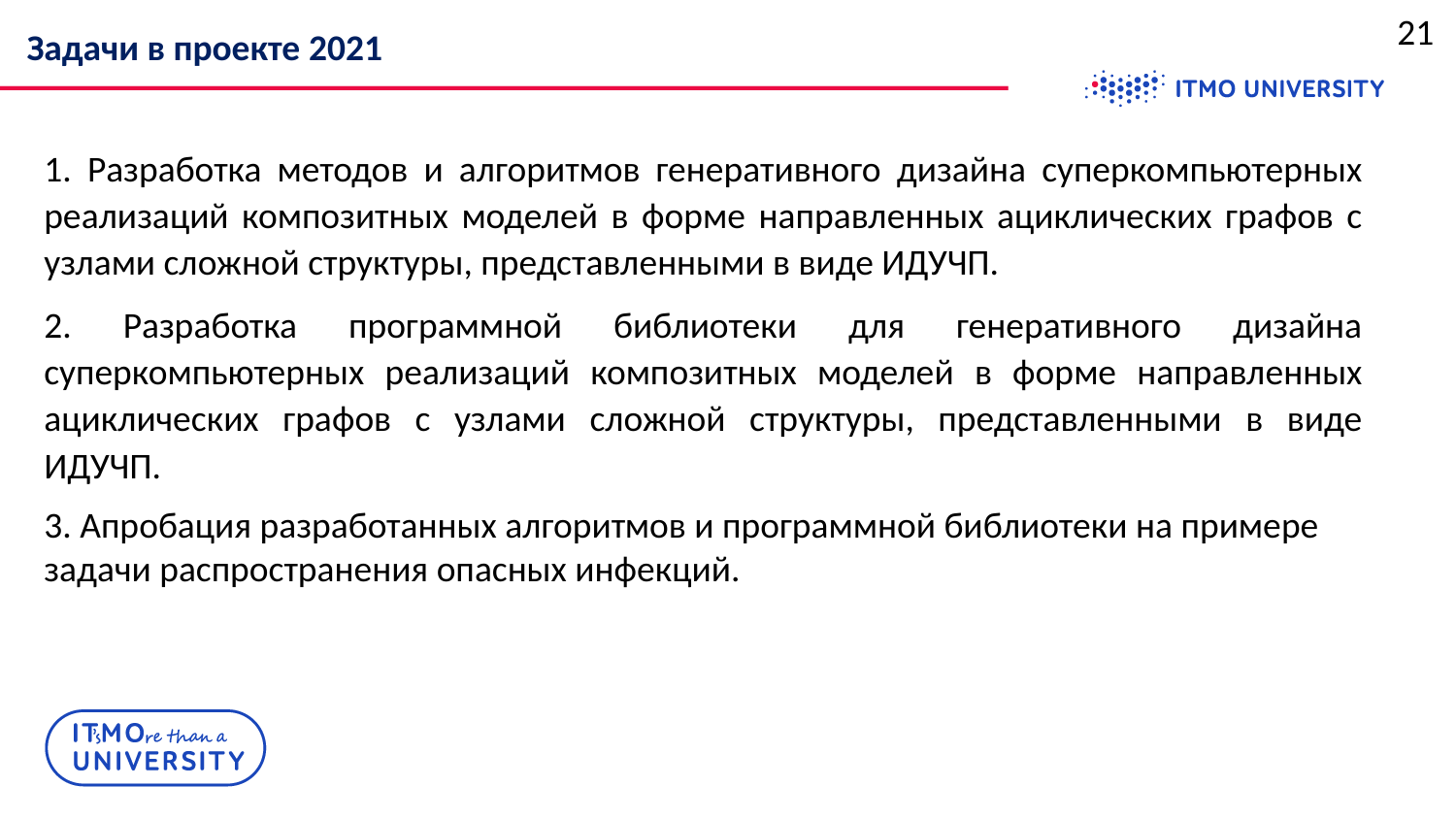

Задачи в проекте 2021
1. Разработка методов и алгоритмов генеративного дизайна суперкомпьютерных реализаций композитных моделей в форме направленных ациклических графов с узлами сложной структуры, представленными в виде ИДУЧП.
2. Разработка программной библиотеки для генеративного дизайна суперкомпьютерных реализаций композитных моделей в форме направленных ациклических графов с узлами сложной структуры, представленными в виде ИДУЧП.
3. Апробация разработанных алгоритмов и программной библиотеки на примере задачи распространения опасных инфекций.